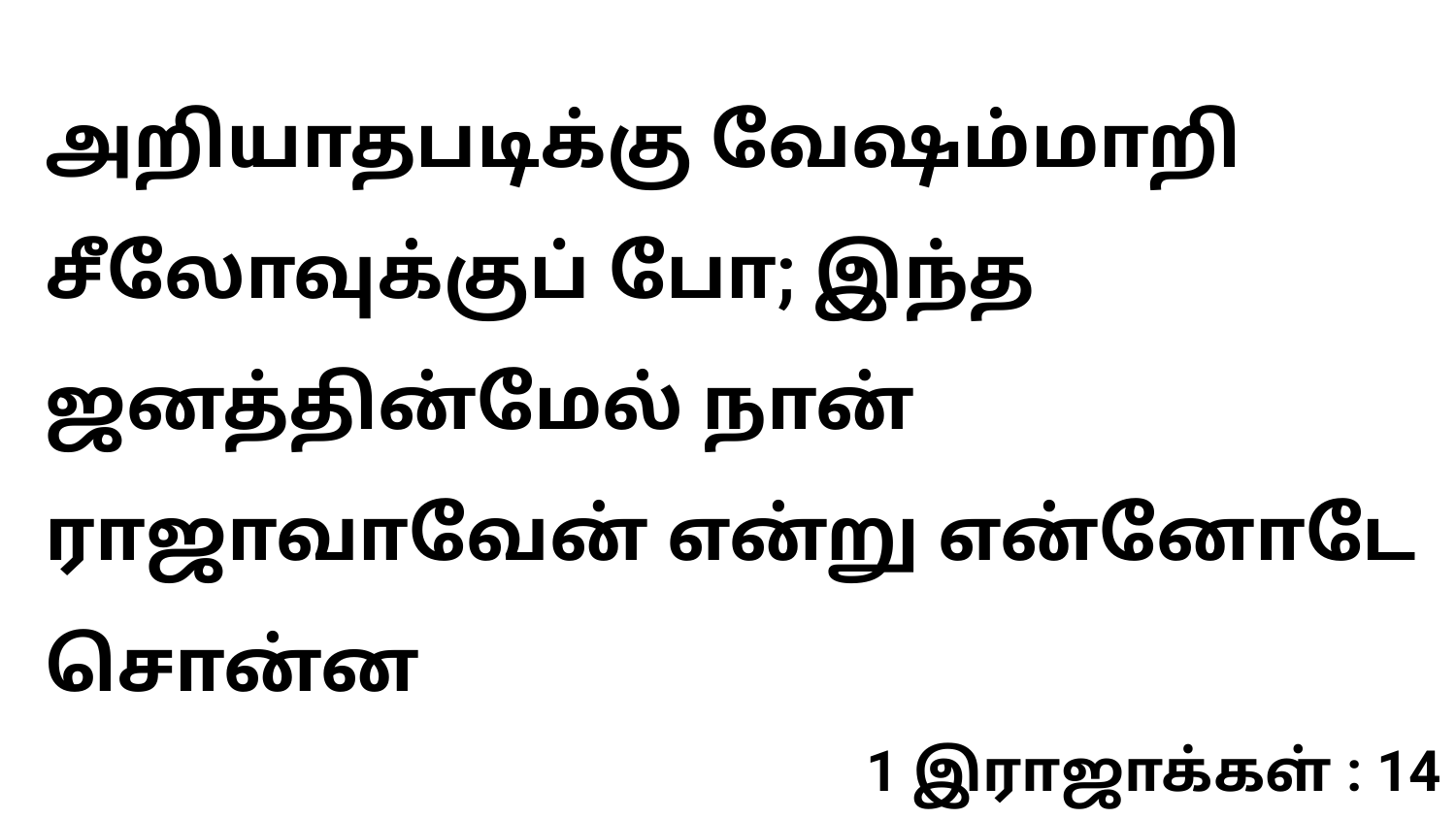

அறியாதபடிக்கு வேஷம்மாறி சீலோவுக்குப் போ; இந்த ஜனத்தின்மேல் நான் ராஜாவாவேன் என்று என்னோடே சொன்ன
1 இராஜாக்கள் : 14